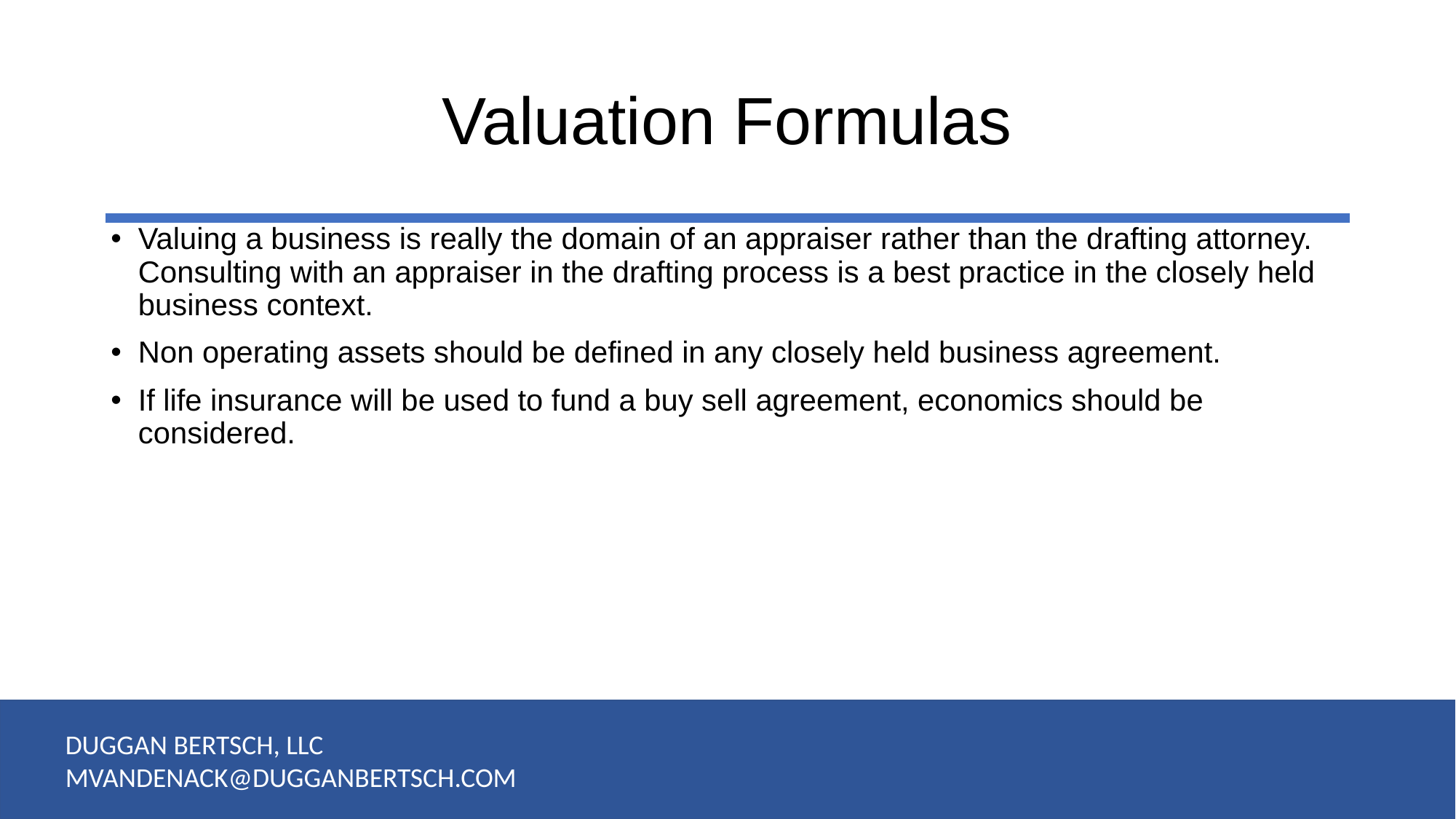

# Valuation Formulas
Valuing a business is really the domain of an appraiser rather than the drafting attorney. Consulting with an appraiser in the drafting process is a best practice in the closely held business context.
Non operating assets should be defined in any closely held business agreement.
If life insurance will be used to fund a buy sell agreement, economics should be considered.
DUGGAN BERTSCH, LLC
MVANDENACK@DUGGANBERTSCH.COM
49